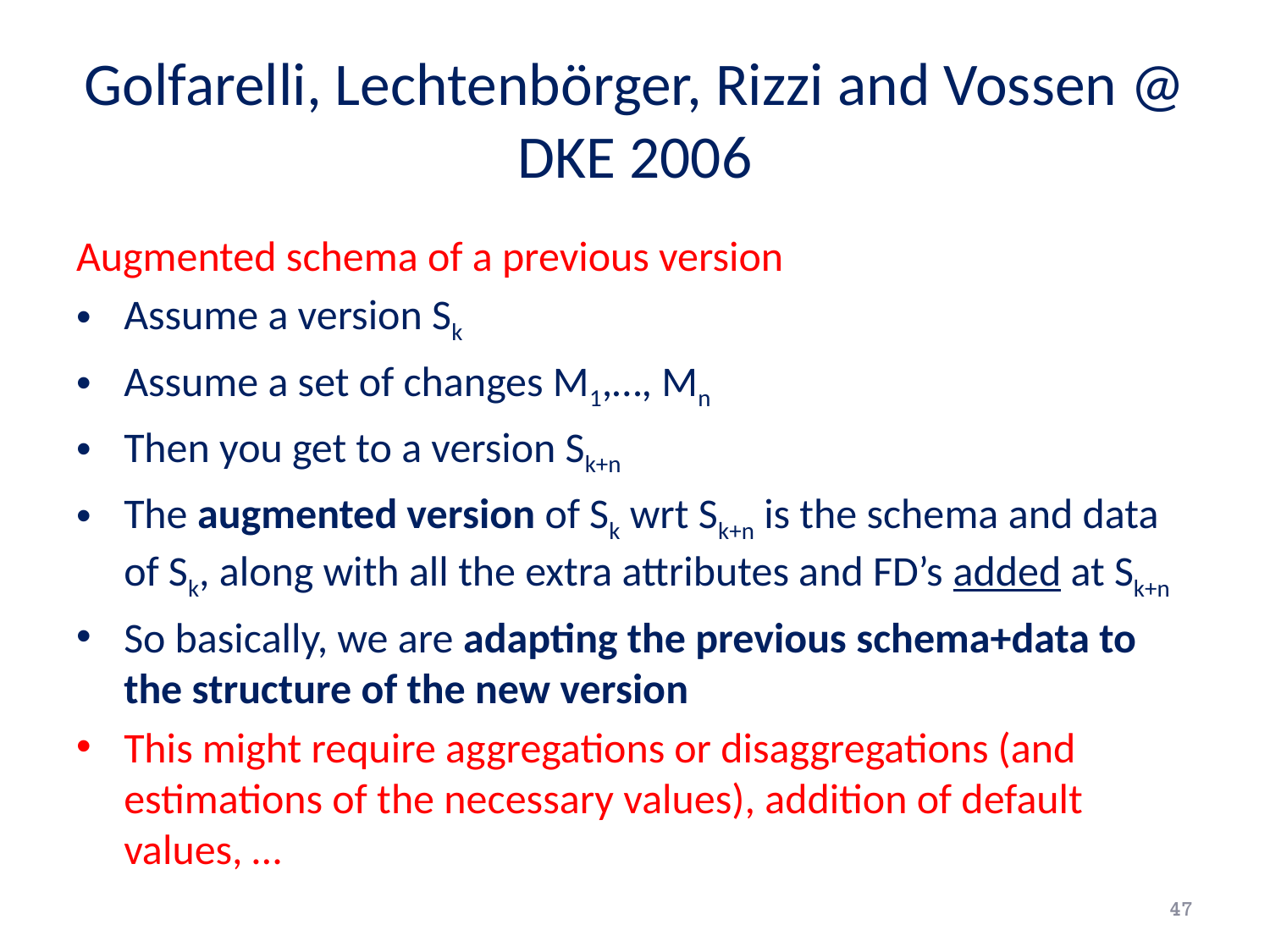

# Golfarelli, Lechtenbörger, Rizzi and Vossen @ DKE 2006
Augmented schema of a previous version
Assume a version Sk
Assume a set of changes M1,…, Mn
Then you get to a version Sk+n
The augmented version of Sk wrt Sk+n is the schema and data of Sk, along with all the extra attributes and FD’s added at Sk+n
So basically, we are adapting the previous schema+data to the structure of the new version
This might require aggregations or disaggregations (and estimations of the necessary values), addition of default values, …

47